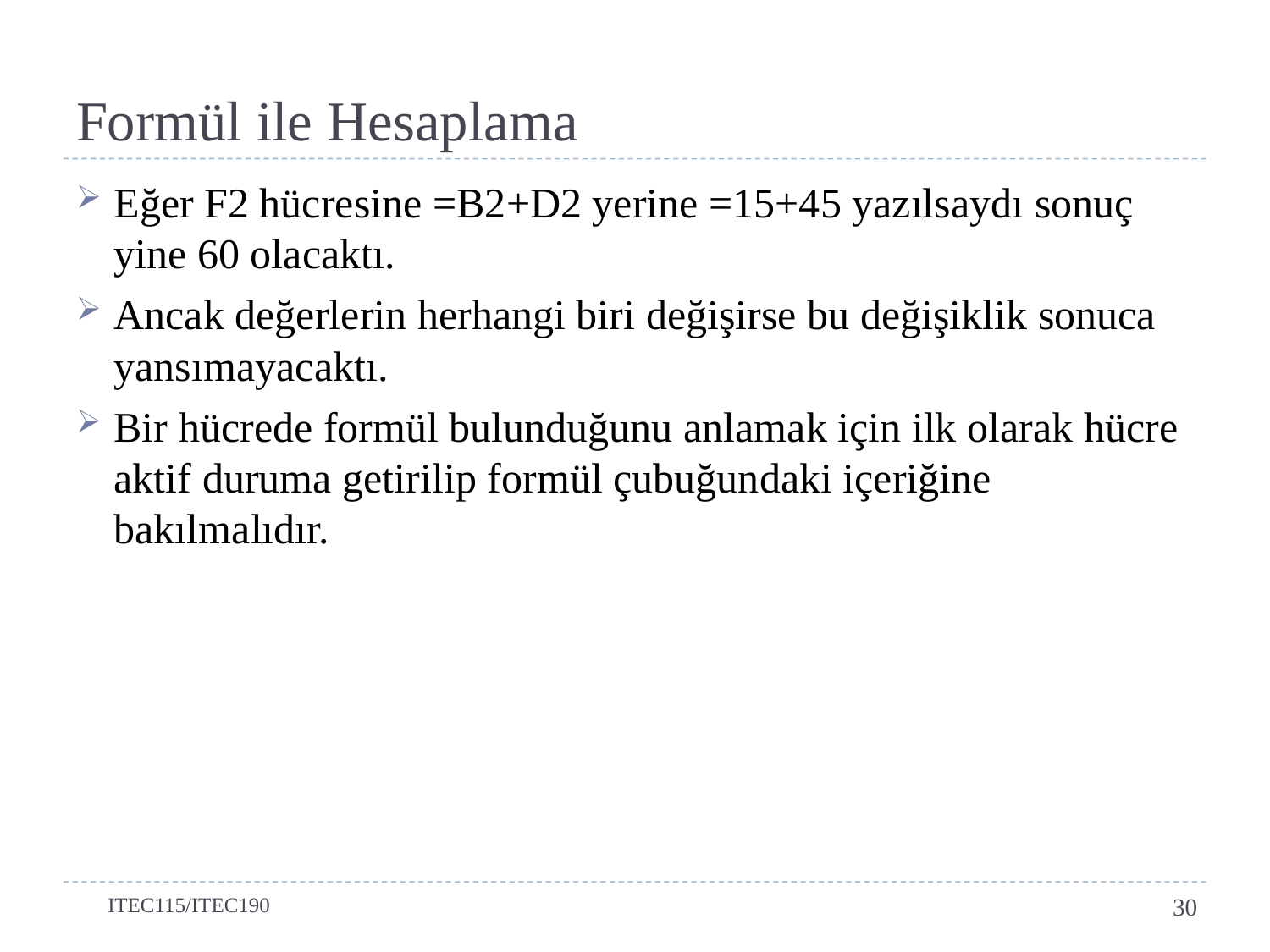

# Formül ile Hesaplama
Eğer F2 hücresine =B2+D2 yerine =15+45 yazılsaydı sonuç yine 60 olacaktı.
Ancak değerlerin herhangi biri değişirse bu değişiklik sonuca yansımayacaktı.
Bir hücrede formül bulunduğunu anlamak için ilk olarak hücre aktif duruma getirilip formül çubuğundaki içeriğine bakılmalıdır.

ITEC115/ITEC190
30